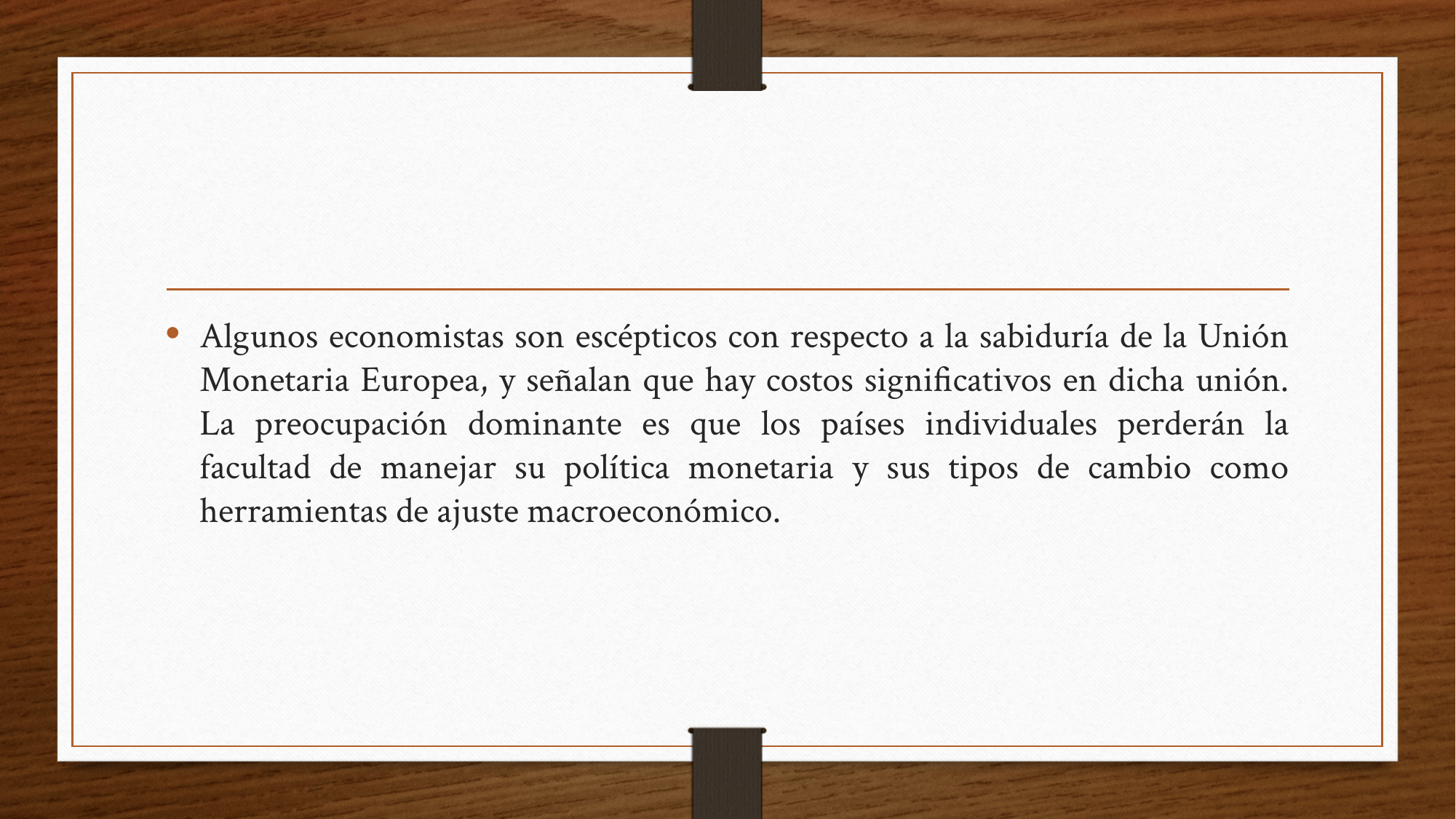

#
Algunos economistas son escépticos con respecto a la sabiduría de la Unión Monetaria Europea, y señalan que hay costos significativos en dicha unión. La preocupación dominante es que los países individuales perderán la facultad de manejar su política monetaria y sus tipos de cambio como herramientas de ajuste macroeconómico.